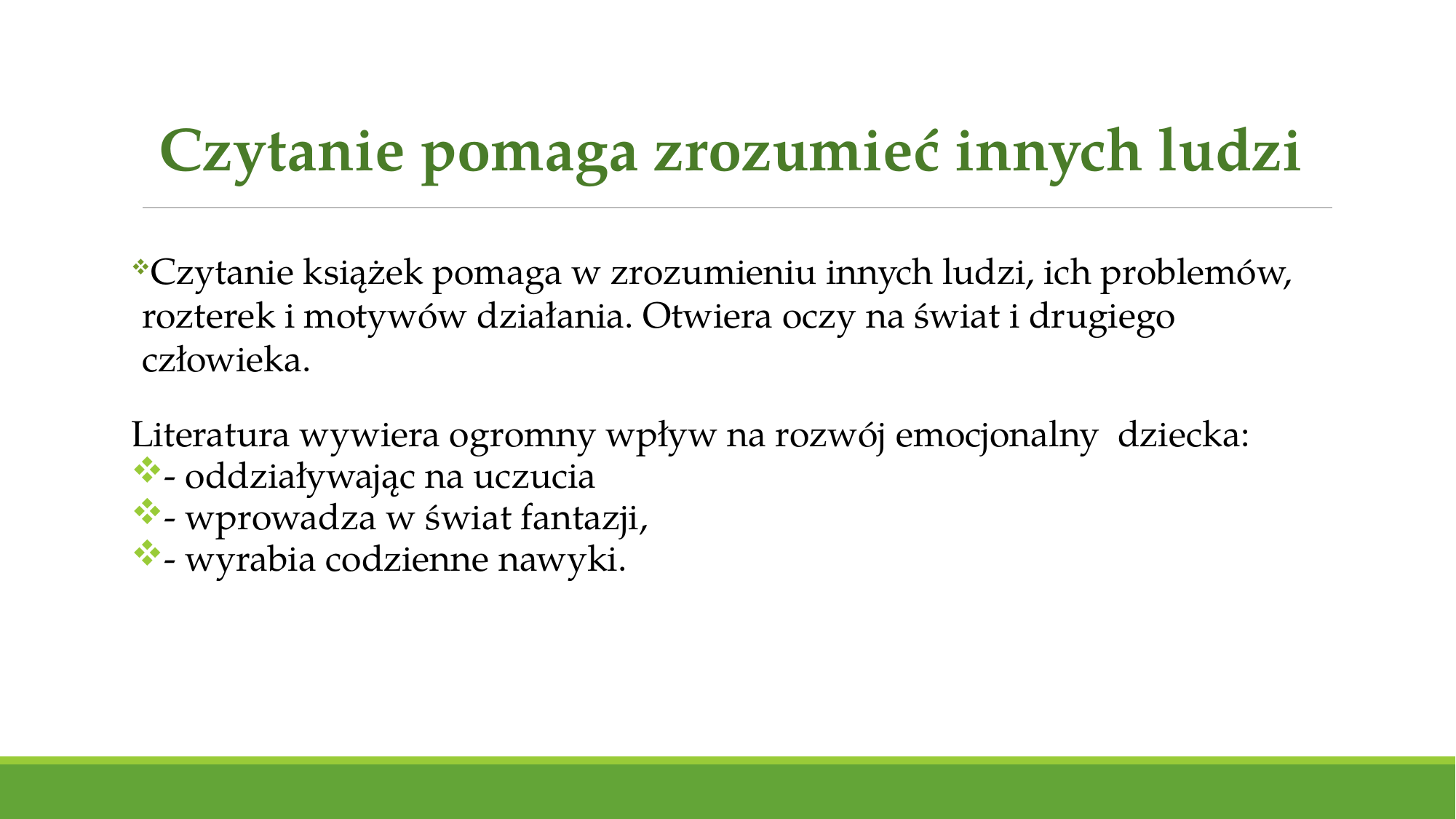

# Czytanie pomaga zrozumieć innych ludzi
Czytanie książek pomaga w zrozumieniu innych ludzi, ich problemów, rozterek i motywów działania. Otwiera oczy na świat i drugiego człowieka.

Literatura wywiera ogromny wpływ na rozwój emocjonalny  dziecka:
- oddziaływając na uczucia
- wprowadza w świat fantazji,
- wyrabia codzienne nawyki.